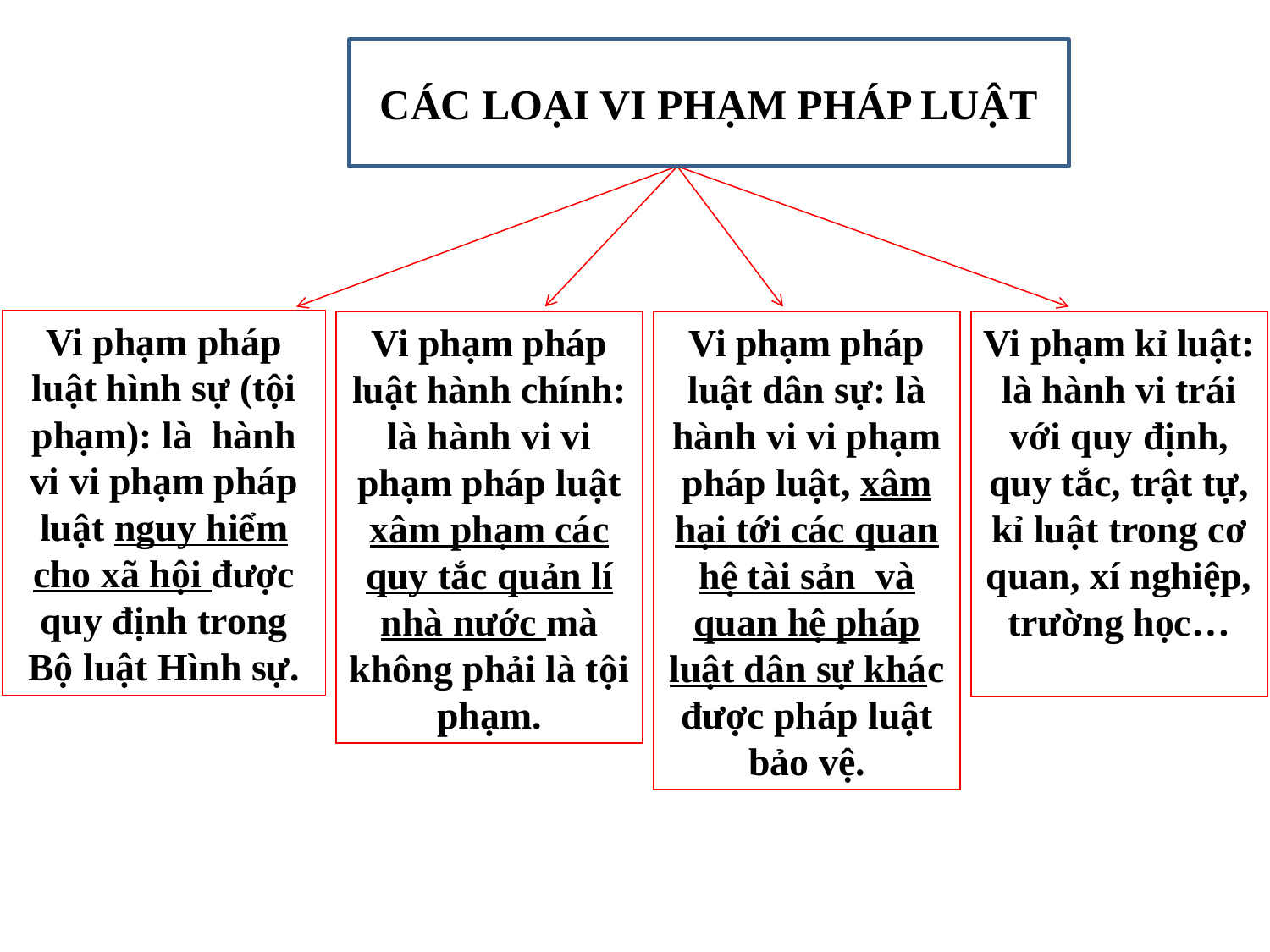

CÁC LOẠI VI PHẠM PHÁP LUẬT
Vi phạm pháp luật hình sự (tội phạm): là  hành vi vi phạm pháp luật nguy hiểm cho xã hội được quy định trong Bộ luật Hình sự.
Vi phạm pháp luật hành chính: là hành vi vi phạm pháp luật xâm phạm các quy tắc quản lí nhà nước mà không phải là tội phạm.
Vi phạm pháp luật dân sự: là hành vi vi phạm pháp luật, xâm hại tới các quan hệ tài sản  và quan hệ pháp luật dân sự khác được pháp luật bảo vệ.
Vi phạm kỉ luật: là hành vi trái với quy định, quy tắc, trật tự, kỉ luật trong cơ quan, xí nghiệp, trường học…